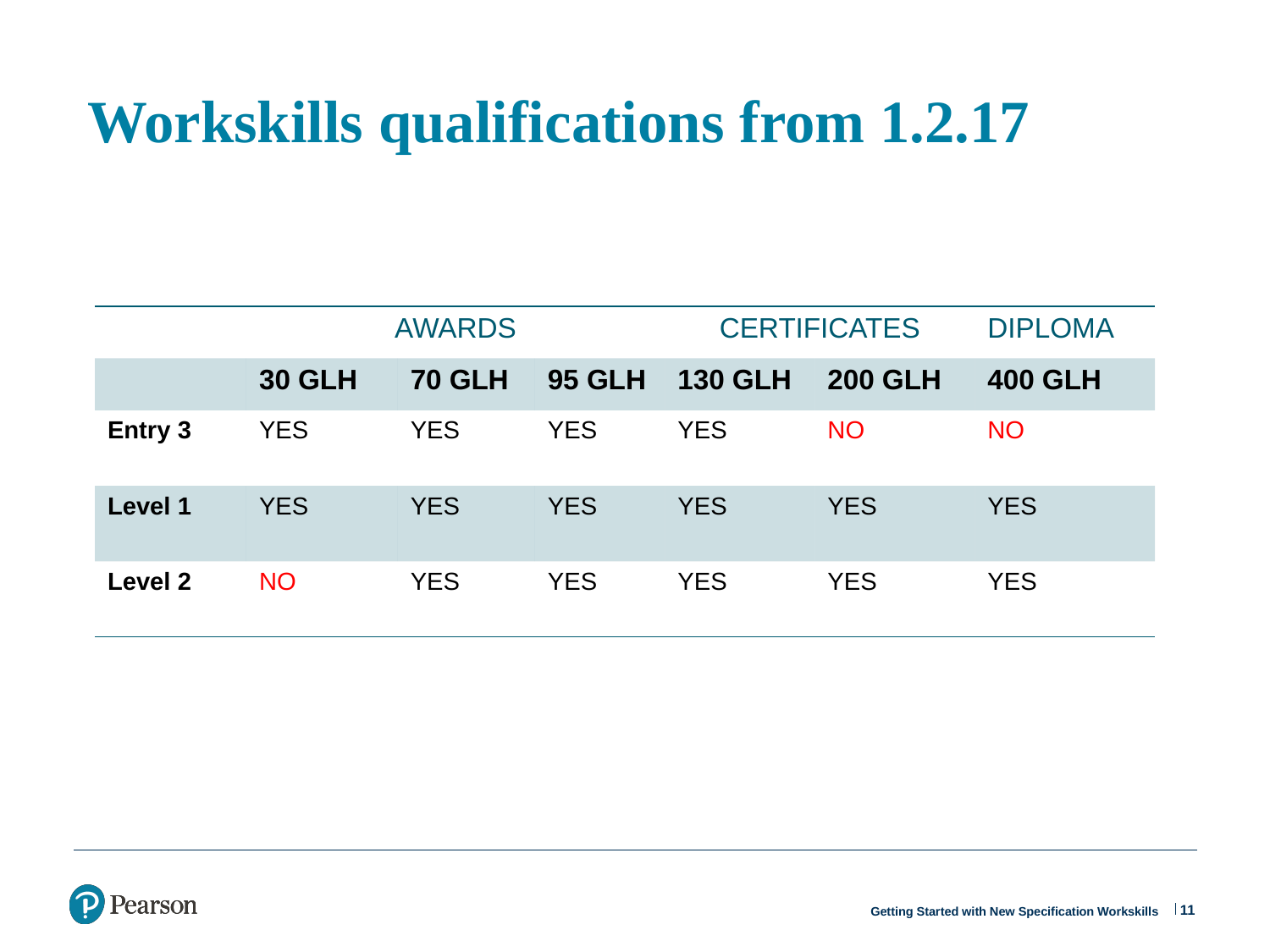

# Workskills qualifications from 1.2.17
|  | AWARDS |  |  | CERTIFICATES |  | DIPLOMA |
| --- | --- | --- | --- | --- | --- | --- |
|  | 30 GLH | 70 GLH | 95 GLH | 130 GLH | 200 GLH | 400 GLH |
| Entry 3 | YES | YES | YES | YES | NO | NO |
| Level 1 | YES | YES | YES | YES | YES | YES |
| Level 2 | NO | YES | YES | YES | YES | YES |
Getting Started with New Specification Workskills
11